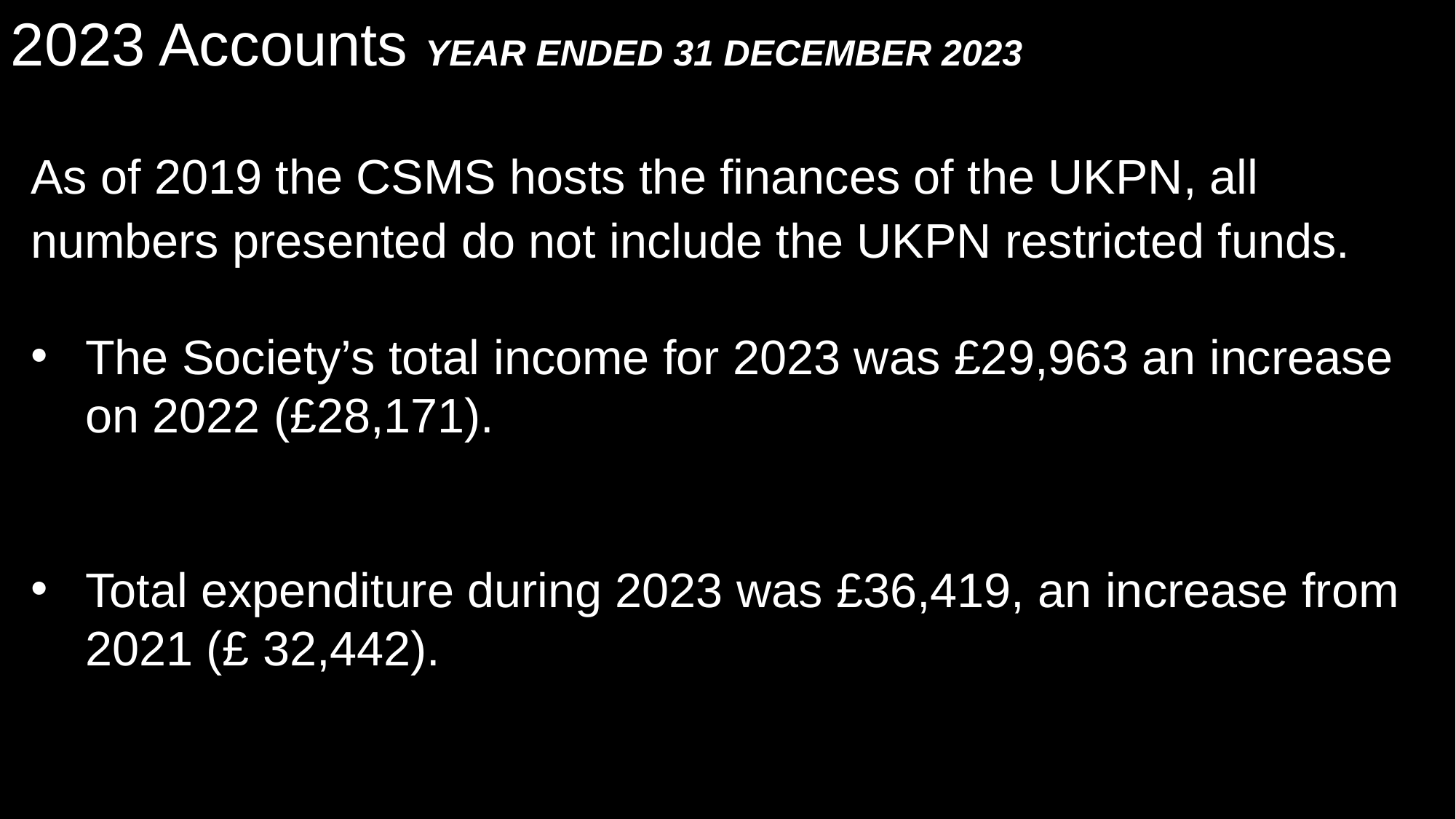

2023 Accounts YEAR ENDED 31 DECEMBER 2023
As of 2019 the CSMS hosts the finances of the UKPN, all numbers presented do not include the UKPN restricted funds.

The Society’s total income for 2023 was £29,963 an increase on 2022 (£28,171).

Total expenditure during 2023 was £36,419, an increase from 2021 (£ 32,442).